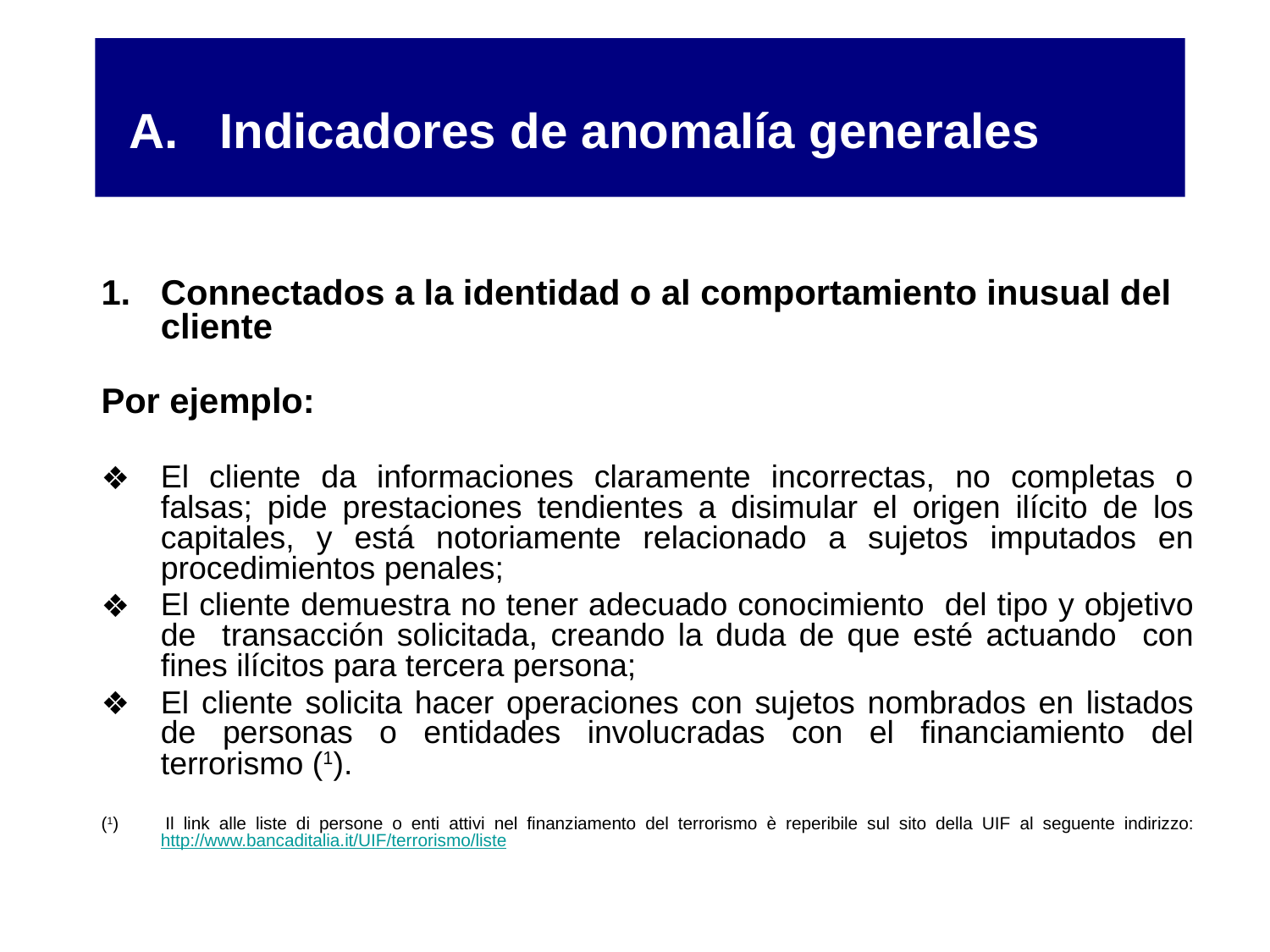

# A.   Indicadores de anomalía generales

Connectados a la identidad o al comportamiento inusual del cliente
Por ejemplo:

El cliente da informaciones claramente incorrectas, no completas o falsas; pide prestaciones tendientes a disimular el origen ilícito de los capitales, y está notoriamente relacionado a sujetos imputados en procedimientos penales;
El cliente demuestra no tener adecuado conocimiento  del tipo y objetivo de  transacción solicitada, creando la duda de que esté actuando  con fines ilícitos para tercera persona;
El cliente solicita hacer operaciones con sujetos nombrados en listados de personas o entidades involucradas con el financiamiento del terrorismo (1).

(1) 	Il link alle liste di persone o enti attivi nel finanziamento del terrorismo è reperibile sul sito della UIF al seguente indirizzo: http://www.bancaditalia.it/UIF/terrorismo/liste